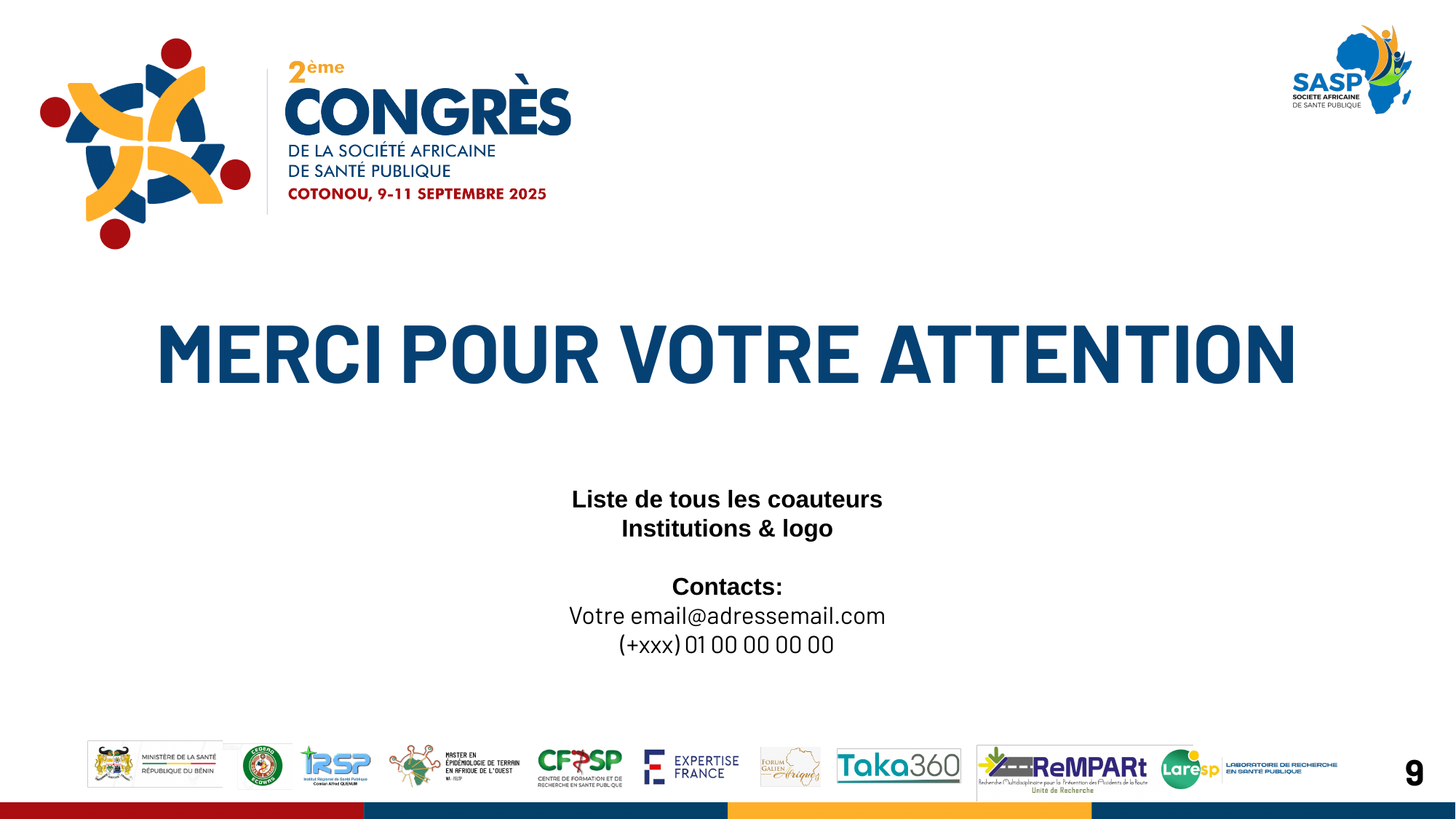

MERCI POUR VOTRE ATTENTION
Liste de tous les coauteurs
Institutions & logo
Contacts:
Votre email@adressemail.com
(+xxx) 01 00 00 00 00
9